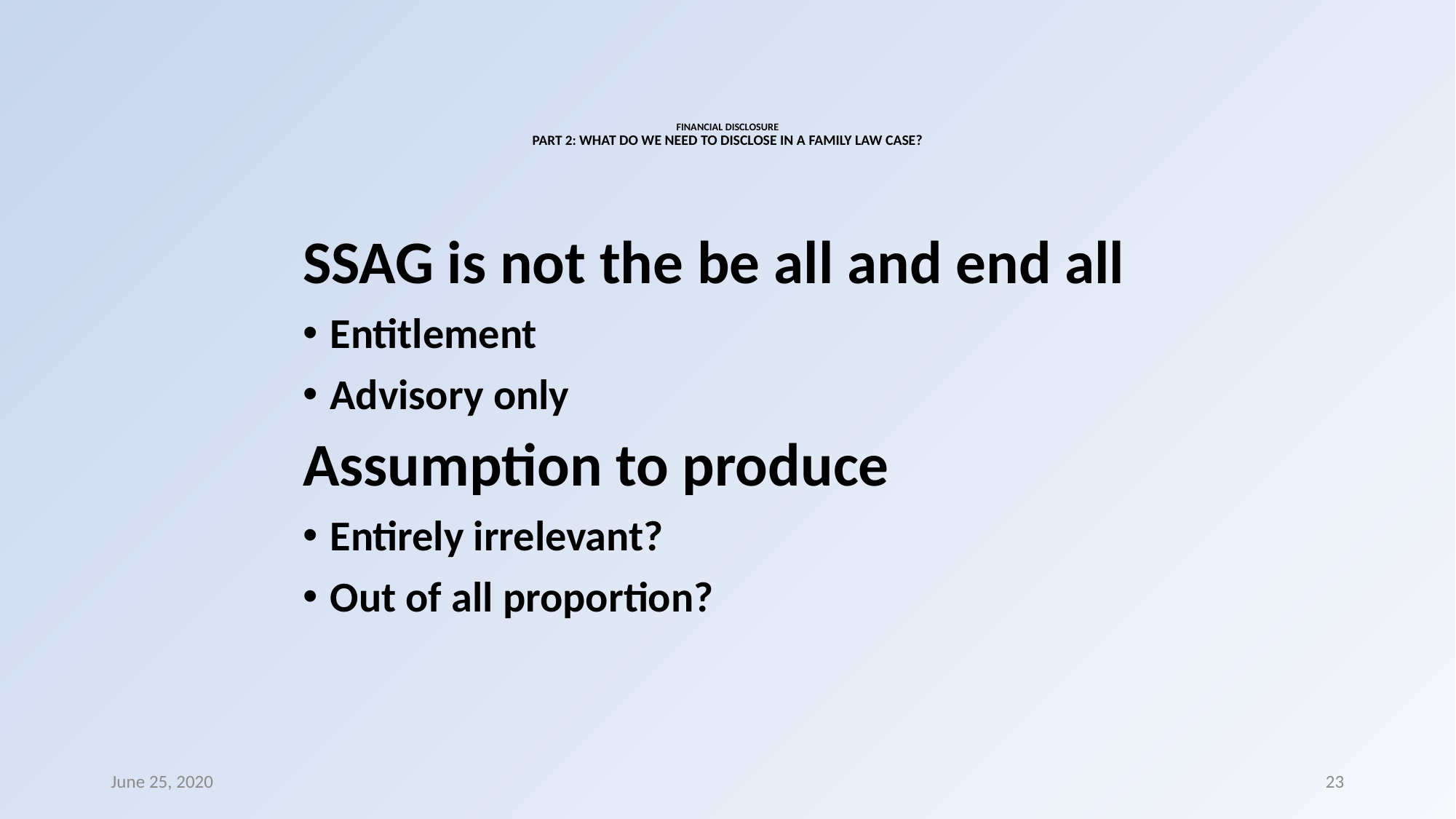

# FINANCIAL DISCLOSURE PART 2: WHAT DO WE NEED TO DISCLOSE IN A FAMILY LAW CASE?
SSAG is not the be all and end all
Entitlement
Advisory only
Assumption to produce
Entirely irrelevant?
Out of all proportion?
June 25, 2020
23